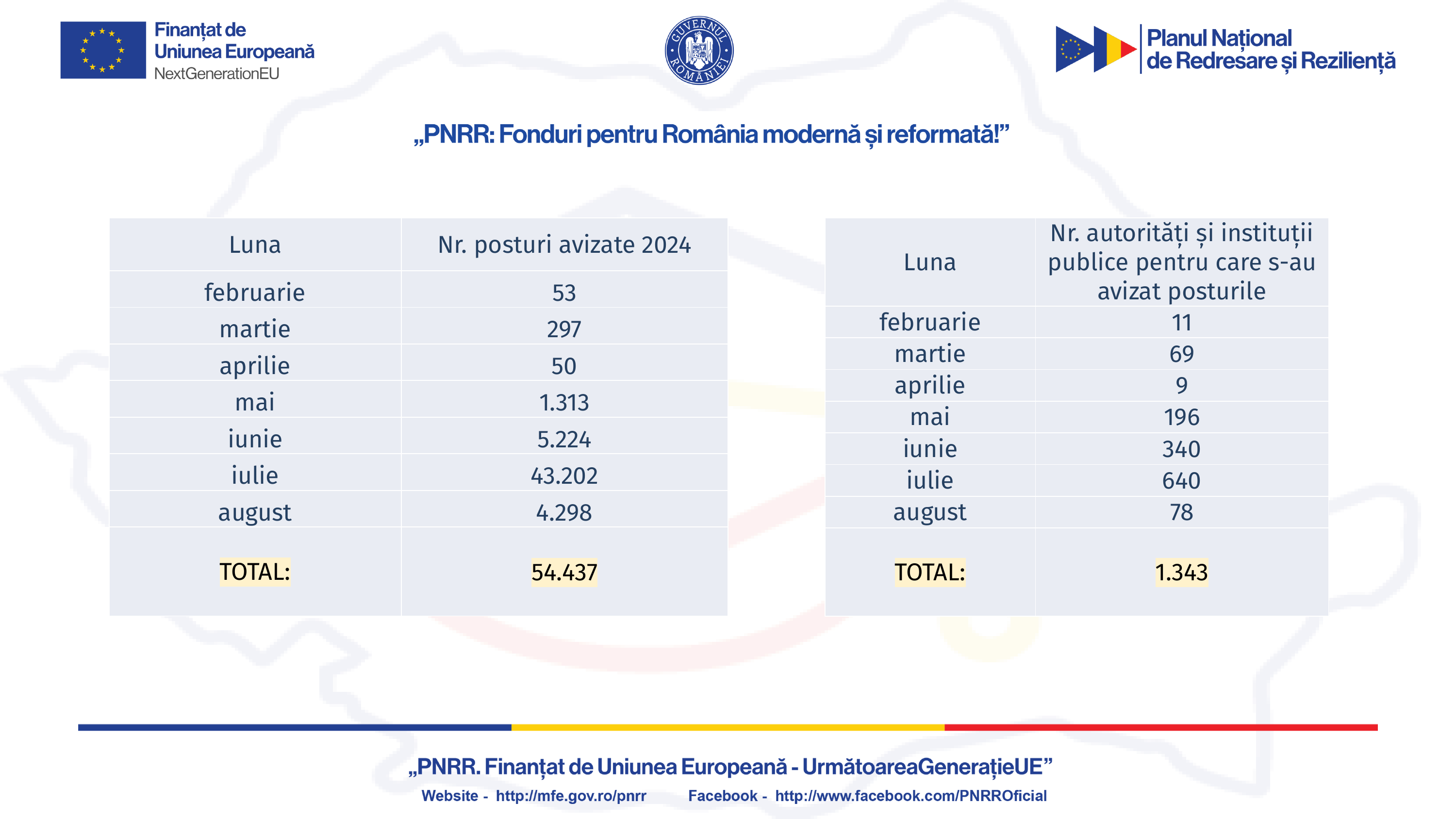

| Luna | Nr. posturi avizate 2024 |
| --- | --- |
| februarie | 53 |
| martie | 297 |
| aprilie | 50 |
| mai | 1.313 |
| iunie | 5.224 |
| iulie | 43.202 |
| august | 4.298 |
| TOTAL: | 54.437 |
| Luna | Nr. autorități și instituții publice pentru care s-au avizat posturile |
| --- | --- |
| februarie | 11 |
| martie | 69 |
| aprilie | 9 |
| mai | 196 |
| iunie | 340 |
| iulie | 640 |
| august | 78 |
| TOTAL: | 1.343 |